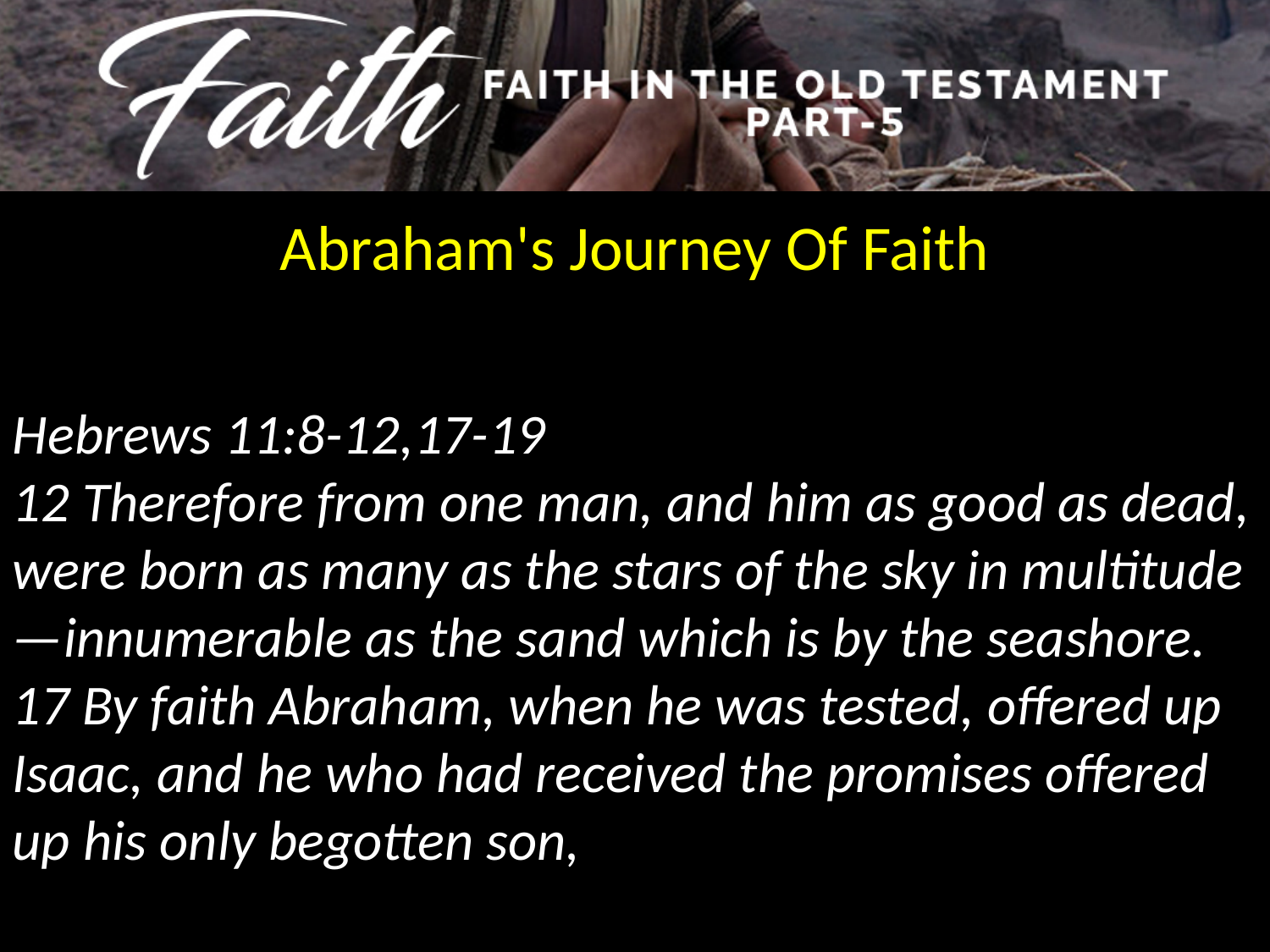

Abraham's Journey Of Faith
Hebrews 11:8-12,17-19
12 Therefore from one man, and him as good as dead, were born as many as the stars of the sky in multitude—innumerable as the sand which is by the seashore.
17 By faith Abraham, when he was tested, offered up Isaac, and he who had received the promises offered up his only begotten son,